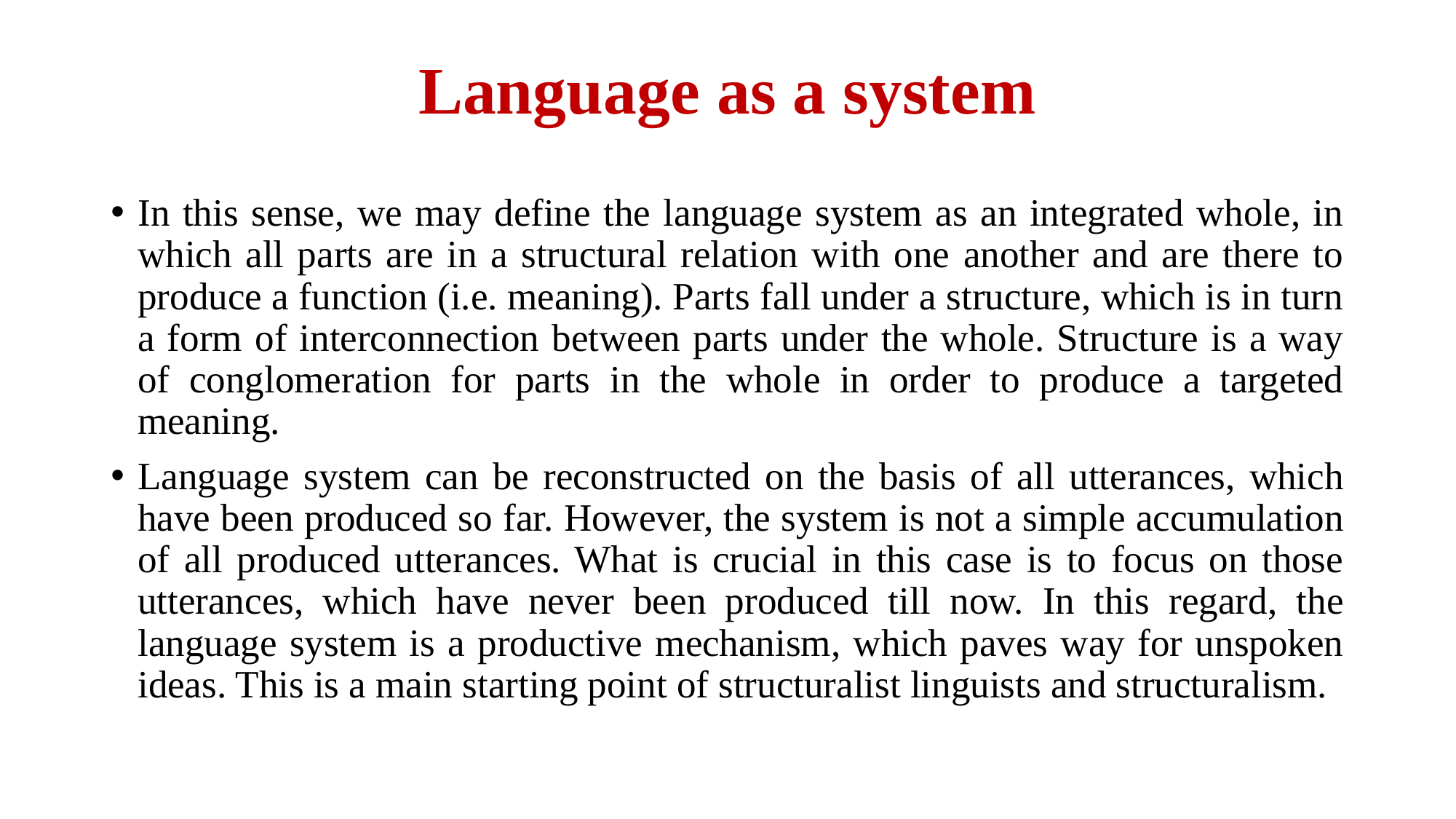

# Language as a system
In this sense, we may define the language system as an integrated whole, in which all parts are in a structural relation with one another and are there to produce a function (i.e. meaning). Parts fall under a structure, which is in turn a form of interconnection between parts under the whole. Structure is a way of conglomeration for parts in the whole in order to produce a targeted meaning.
Language system can be reconstructed on the basis of all utterances, which have been produced so far. However, the system is not a simple accumulation of all produced utterances. What is crucial in this case is to focus on those utterances, which have never been produced till now. In this regard, the language system is a productive mechanism, which paves way for unspoken ideas. This is a main starting point of structuralist linguists and structuralism.